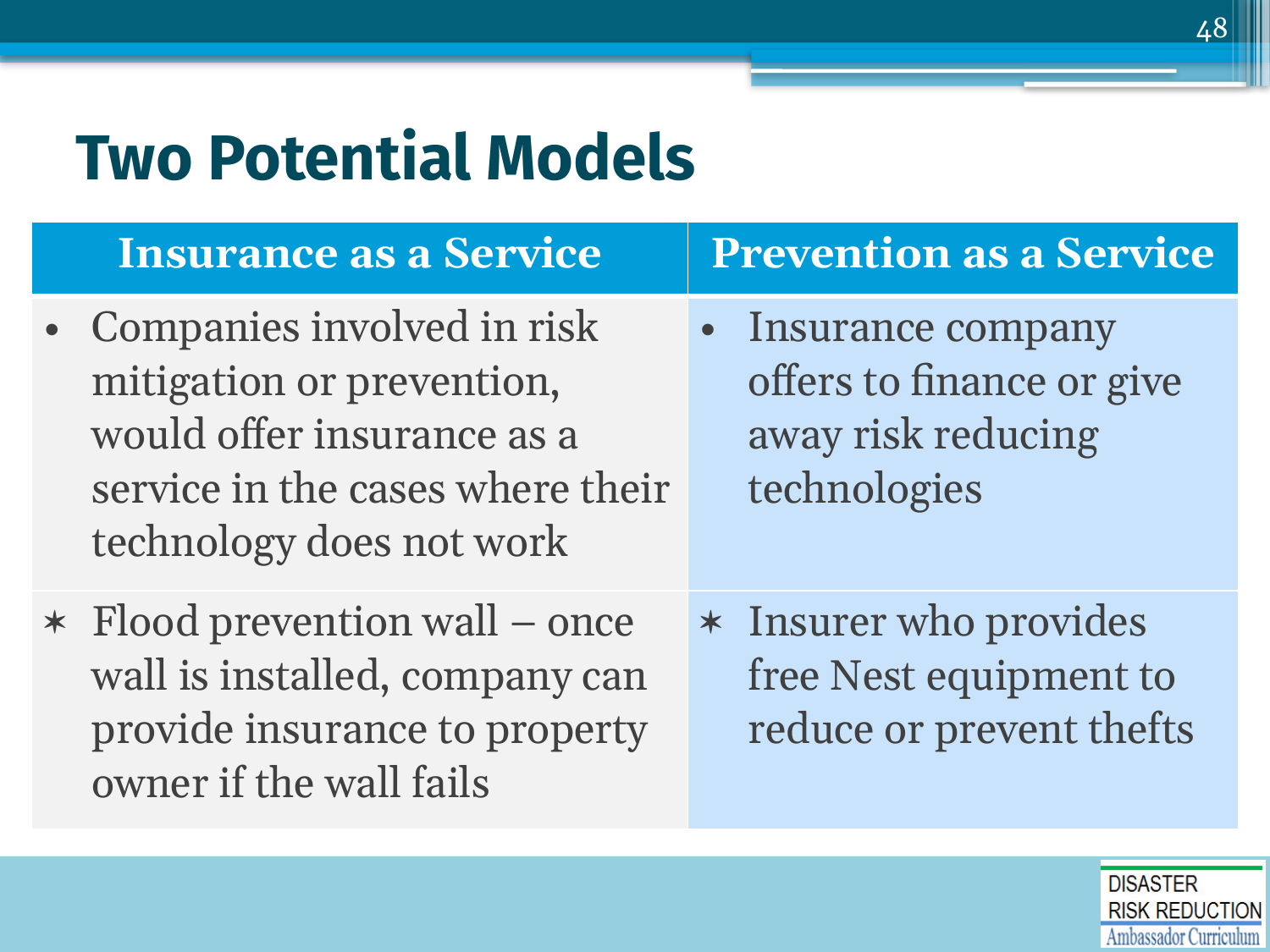

48
# Two Potential Models
| Insurance as a Service | Prevention as a Service |
| --- | --- |
| Companies involved in risk mitigation or prevention, would offer insurance as a service in the cases where their technology does not work | Insurance company offers to finance or give away risk reducing technologies |
| Flood prevention wall – once wall is installed, company can provide insurance to property owner if the wall fails | Insurer who provides free Nest equipment to reduce or prevent thefts |